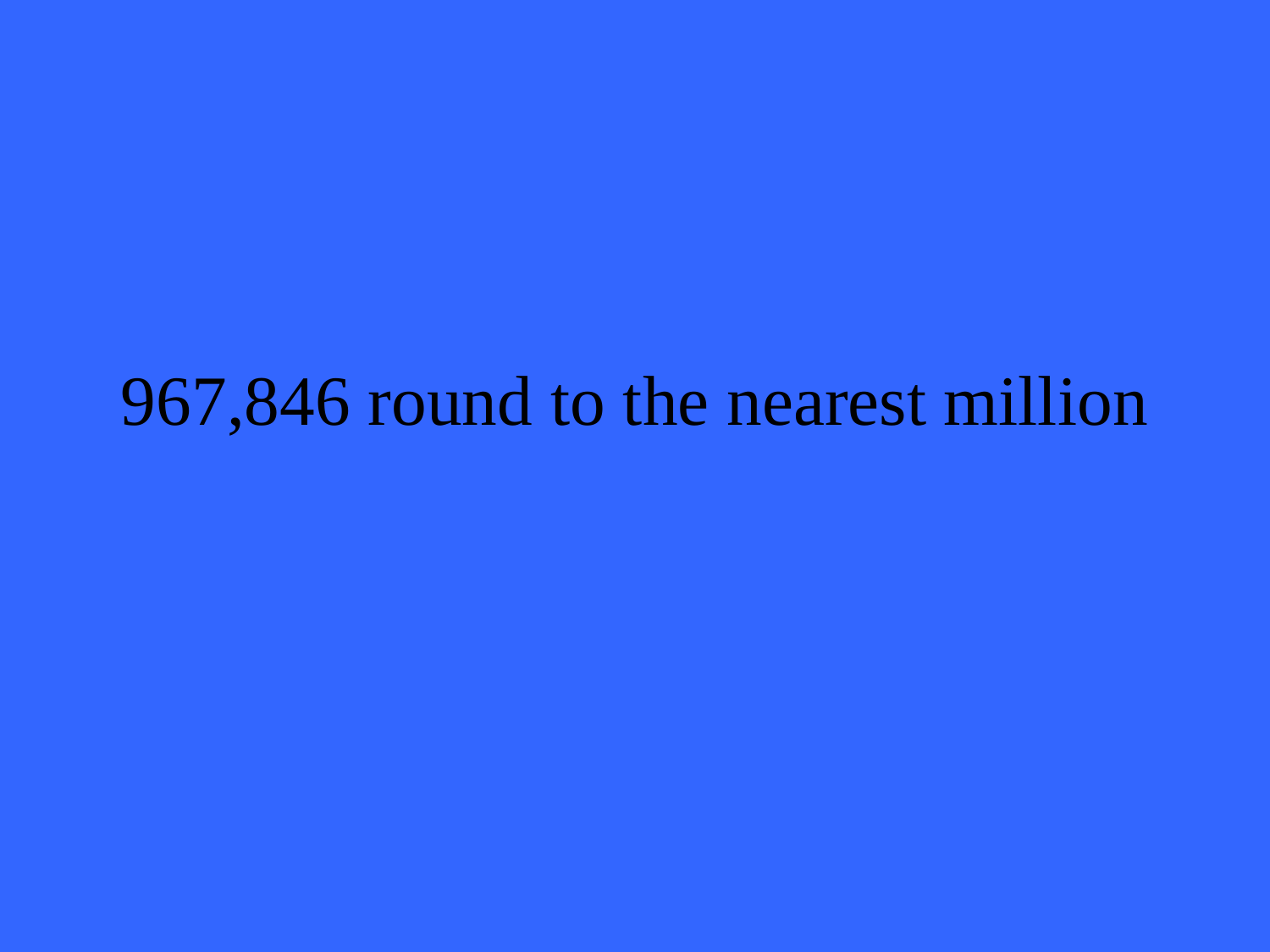

# 967,846 round to the nearest million